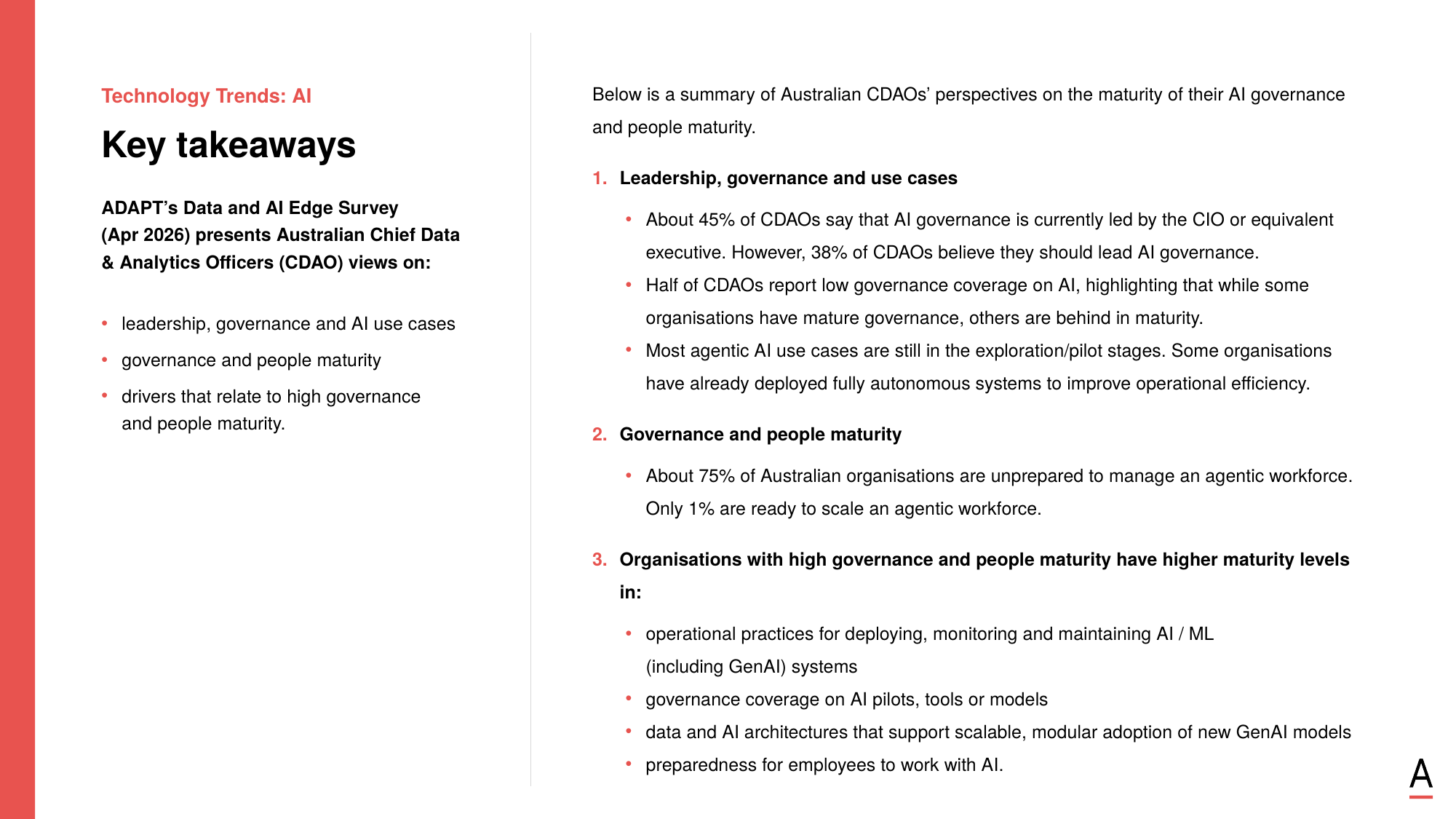

Below is a summary of Australian CDAOs’ perspectives on the maturity of their AI governance and people maturity.
Leadership, governance and use cases
About 45% of CDAOs say that AI governance is currently led by the CIO or equivalent executive. However, 38% of CDAOs believe they should lead AI governance.
Half of CDAOs report low governance coverage on AI, highlighting that while some organisations have mature governance, others are behind in maturity.
Most agentic AI use cases are still in the exploration/pilot stages. Some organisations have already deployed fully autonomous systems to improve operational efficiency.
Governance and people maturity
About 75% of Australian organisations are unprepared to manage an agentic workforce. Only 1% are ready to scale an agentic workforce.
Organisations with high governance and people maturity have higher maturity levels in:
operational practices for deploying, monitoring and maintaining AI / ML
(including GenAI) systems
governance coverage on AI pilots, tools or models
data and AI architectures that support scalable, modular adoption of new GenAI models
preparedness for employees to work with AI.
Technology Trends: AI
Key takeaways
ADAPT’s Data and AI Edge Survey
(Apr 2026) presents Australian Chief Data & Analytics Officers (CDAO) views on:

leadership, governance and AI use cases
governance and people maturity
drivers that relate to high governance
and people maturity.